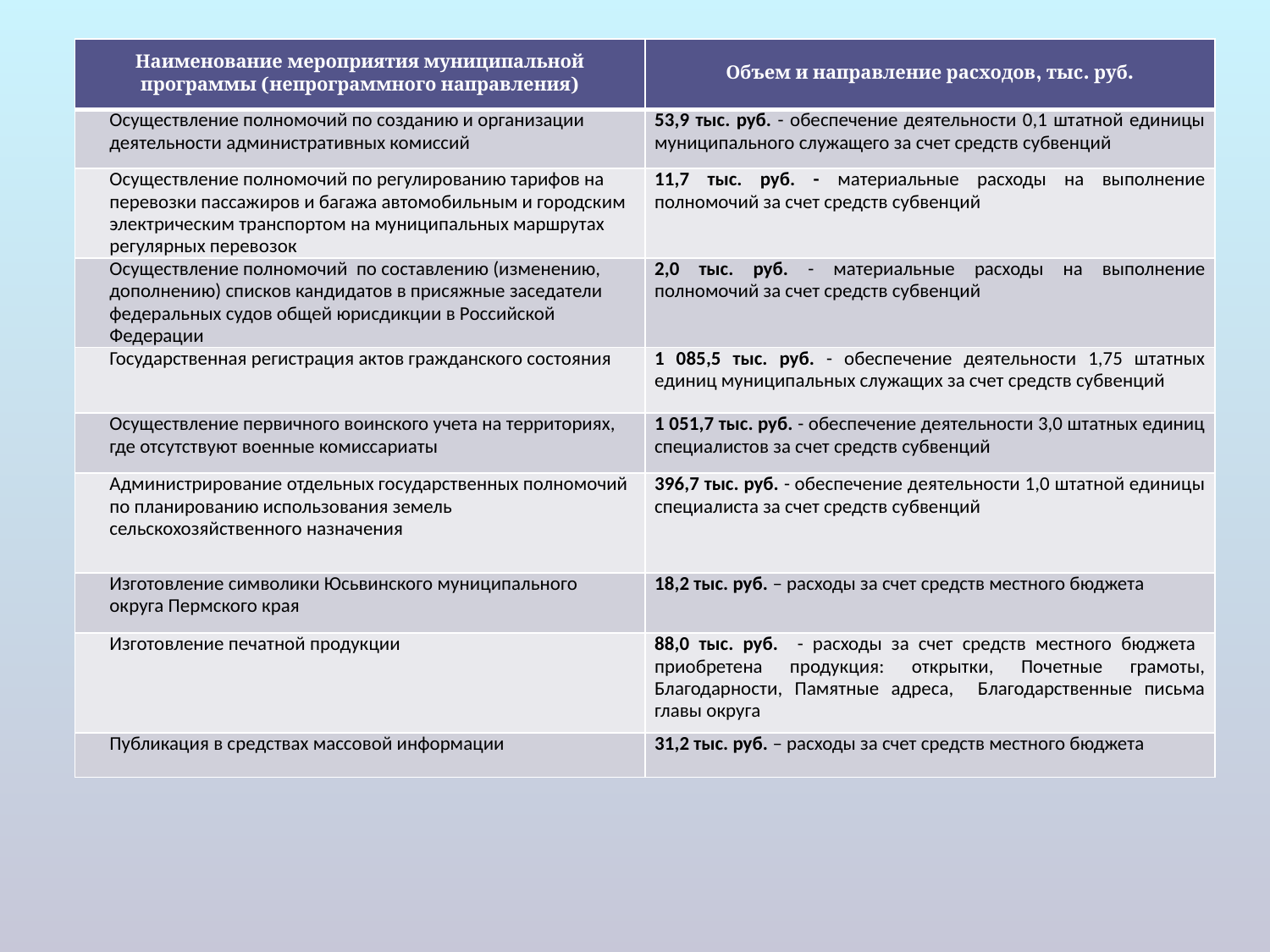

| Наименование мероприятия муниципальной программы (непрограммного направления) | Объем и направление расходов, тыс. руб. |
| --- | --- |
| Осуществление полномочий по созданию и организации деятельности административных комиссий | 53,9 тыс. руб. - обеспечение деятельности 0,1 штатной единицы муниципального служащего за счет средств субвенций |
| Осуществление полномочий по регулированию тарифов на перевозки пассажиров и багажа автомобильным и городским электрическим транспортом на муниципальных маршрутах регулярных перевозок | 11,7 тыс. руб. - материальные расходы на выполнение полномочий за счет средств субвенций |
| Осуществление полномочий по составлению (изменению, дополнению) списков кандидатов в присяжные заседатели федеральных судов общей юрисдикции в Российской Федерации | 2,0 тыс. руб. - материальные расходы на выполнение полномочий за счет средств субвенций |
| Государственная регистрация актов гражданского состояния | 1 085,5 тыс. руб. - обеспечение деятельности 1,75 штатных единиц муниципальных служащих за счет средств субвенций |
| Осуществление первичного воинского учета на территориях, где отсутствуют военные комиссариаты | 1 051,7 тыс. руб. - обеспечение деятельности 3,0 штатных единиц специалистов за счет средств субвенций |
| Администрирование отдельных государственных полномочий по планированию использования земель сельскохозяйственного назначения | 396,7 тыс. руб. - обеспечение деятельности 1,0 штатной единицы специалиста за счет средств субвенций |
| Изготовление символики Юсьвинского муниципального округа Пермского края | 18,2 тыс. руб. – расходы за счет средств местного бюджета |
| Изготовление печатной продукции | 88,0 тыс. руб. - расходы за счет средств местного бюджета приобретена продукция: открытки, Почетные грамоты, Благодарности, Памятные адреса, Благодарственные письма главы округа |
| Публикация в средствах массовой информации | 31,2 тыс. руб. – расходы за счет средств местного бюджета |